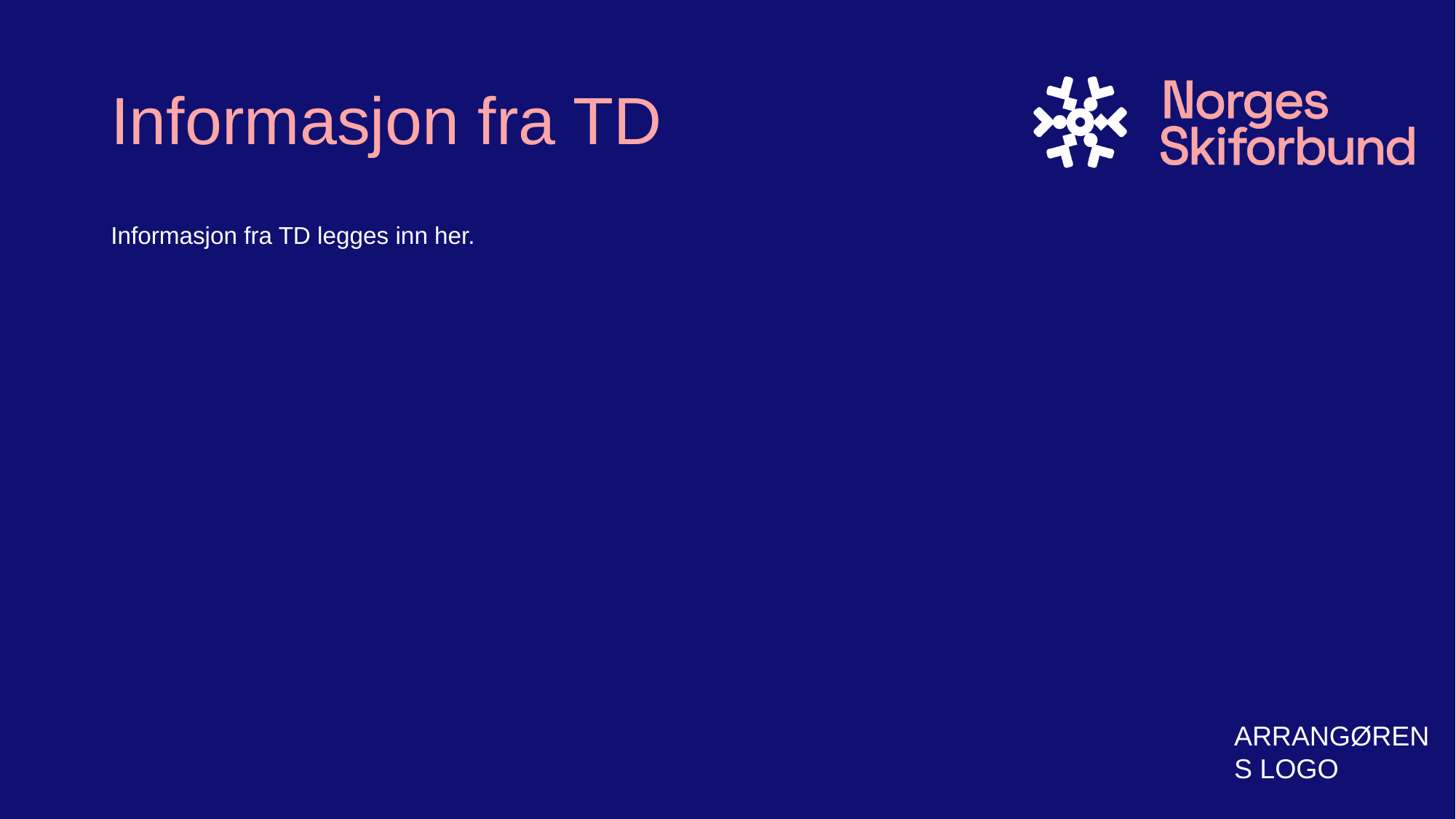

# Informasjon fra TD
Informasjon fra TD legges inn her.
ARRANGØRENS LOGO